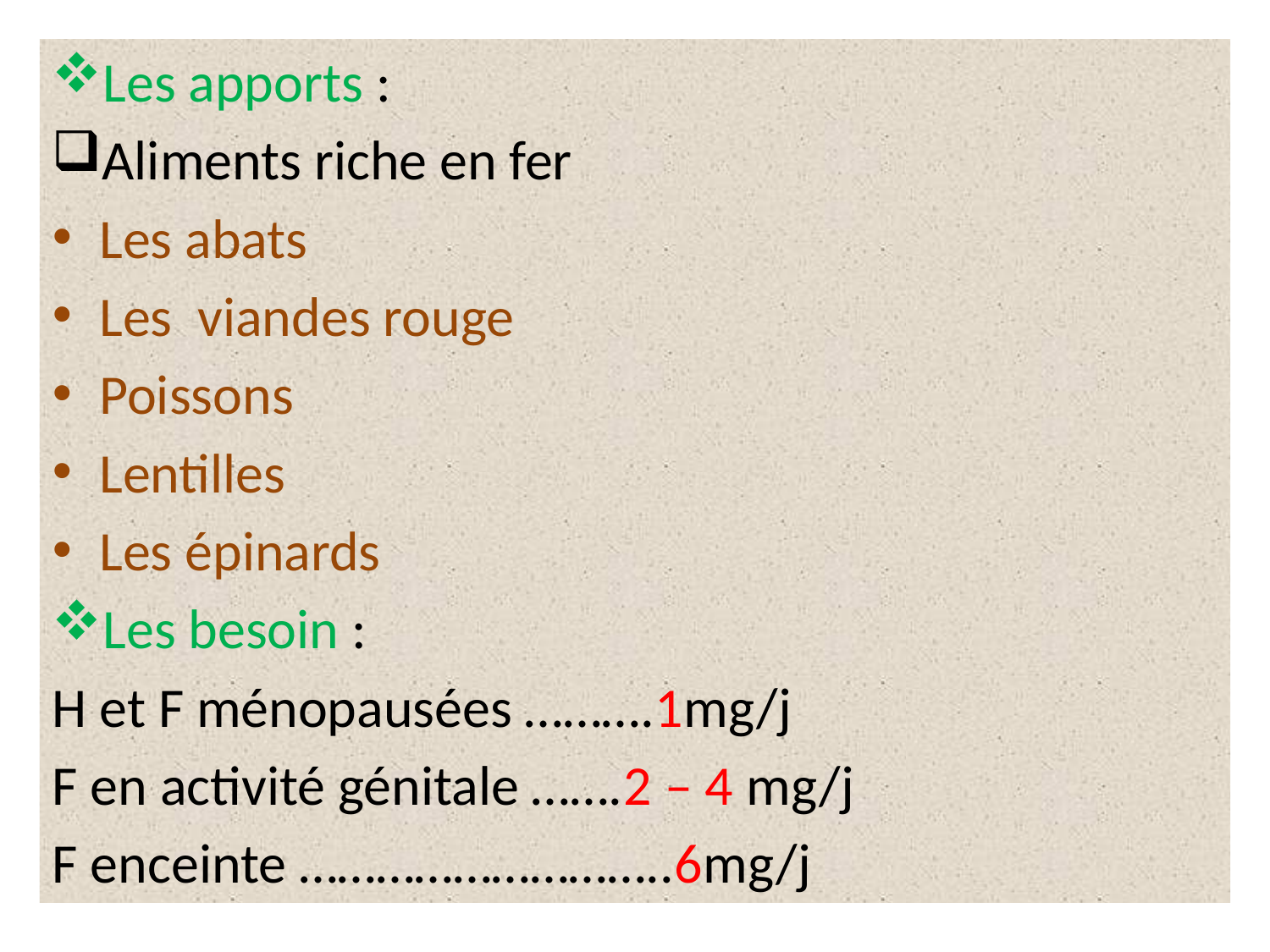

Les apports :
Aliments riche en fer
Les abats
Les  viandes rouge
Poissons
Lentilles
Les épinards
Les besoin :
H et F ménopausées ……….1mg/j
F en activité génitale …….2 – 4 mg/j
F enceinte ………………………..6mg/j